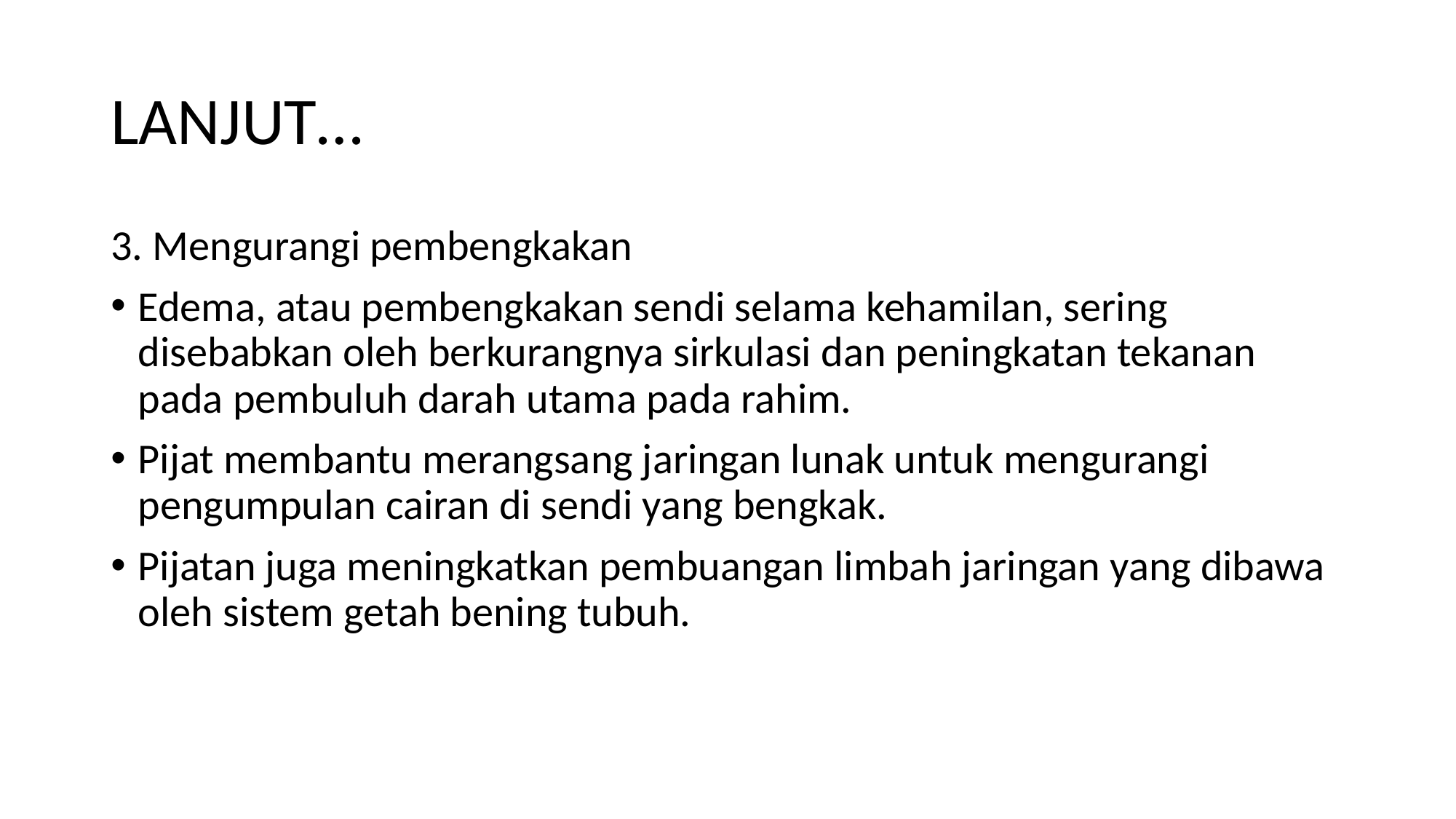

# LANJUT…
3. Mengurangi pembengkakan
Edema, atau pembengkakan sendi selama kehamilan, sering disebabkan oleh berkurangnya sirkulasi dan peningkatan tekanan pada pembuluh darah utama pada rahim.
Pijat membantu merangsang jaringan lunak untuk mengurangi pengumpulan cairan di sendi yang bengkak.
Pijatan juga meningkatkan pembuangan limbah jaringan yang dibawa oleh sistem getah bening tubuh.